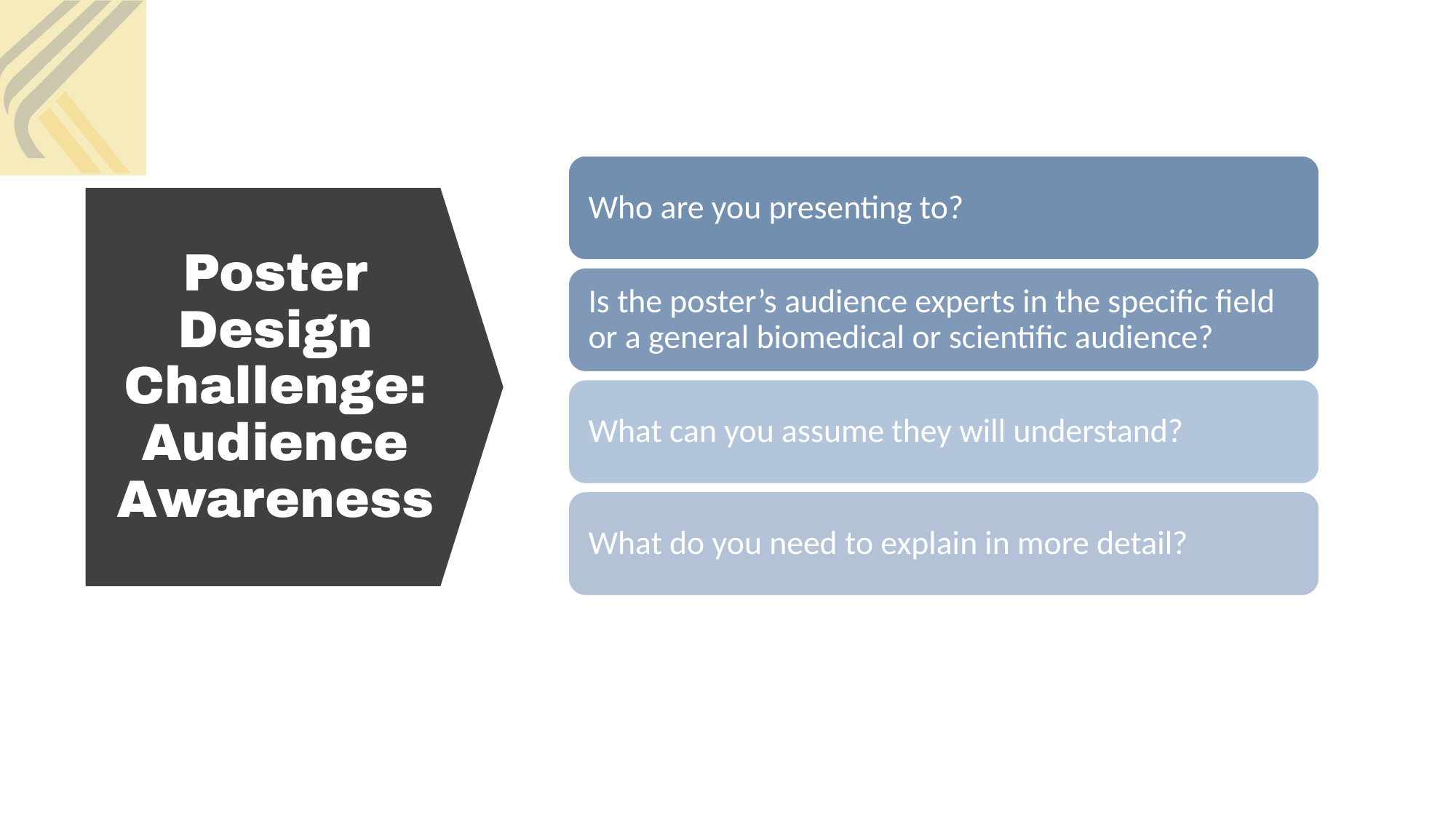

Who are you presenting to?
Is the poster’s audience experts in the specific field or a general biomedical or scientific audience?
What can you assume they will understand?
What do you need to explain in more detail?

# Poster Design Challenge: Audience Awareness